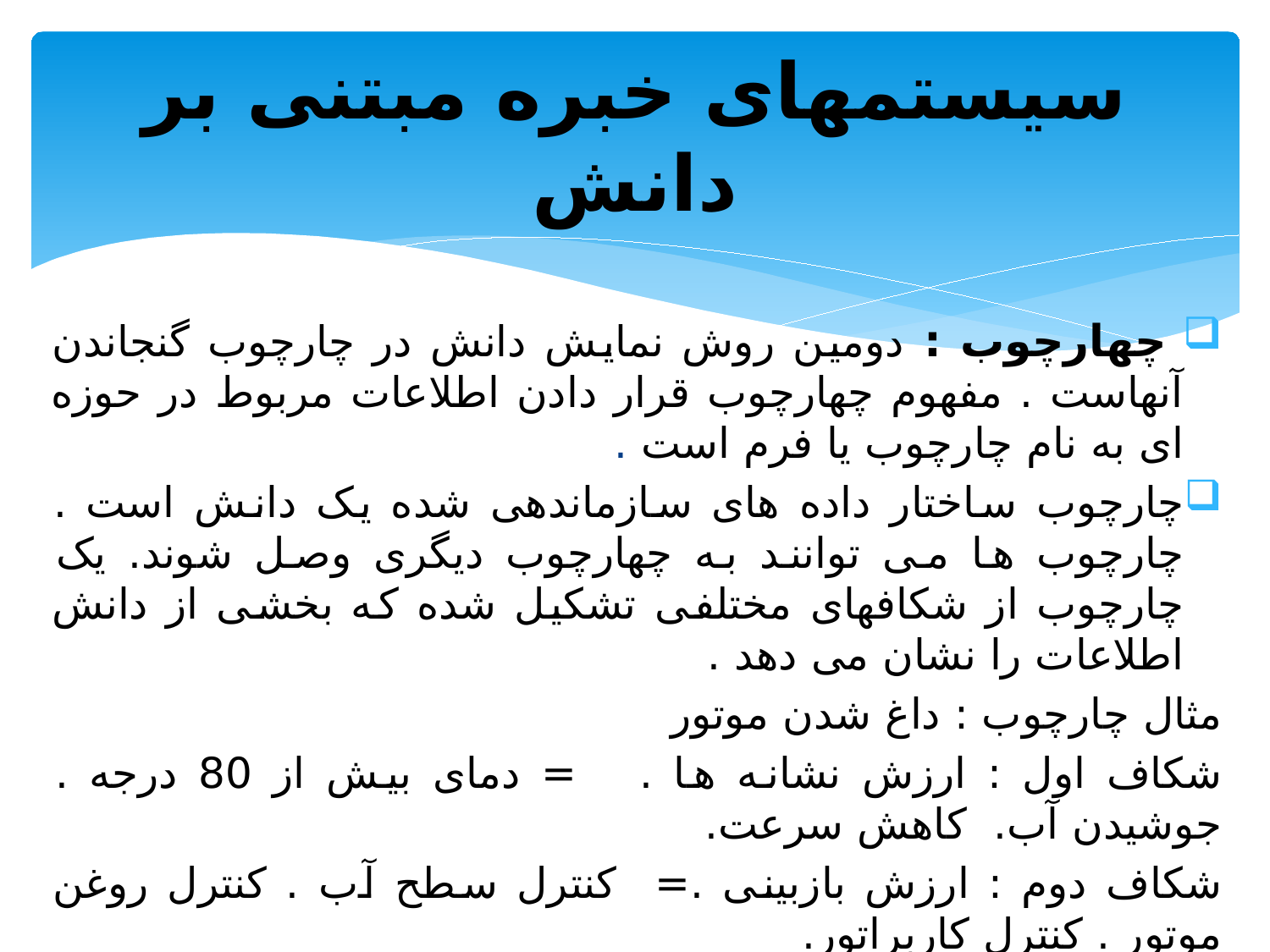

# سیستمهای خبره مبتنی بر دانش
 چهارچوب : دومین روش نمایش دانش در چارچوب گنجاندن آنهاست . مفهوم چهارچوب قرار دادن اطلاعات مربوط در حوزه ای به نام چارچوب یا فرم است .
چارچوب ساختار داده های سازماندهی شده یک دانش است . چارچوب ها می توانند به چهارچوب دیگری وصل شوند. یک چارچوب از شکافهای مختلفی تشکیل شده که بخشی از دانش اطلاعات را نشان می دهد .
مثال چارچوب : داغ شدن موتور
شکاف اول : ارزش نشانه ها .   = دمای بیش از 80 درجه . جوشیدن آب.  کاهش سرعت.
شکاف دوم : ارزش بازبینی .=  کنترل سطح آب . کنترل روغن موتور . کنترل کاربراتور.
شکاف سوم : ارزش تعمیر و اصلاح = خاموش کردن موتور و کشیدن آب. تخلیه روغن.